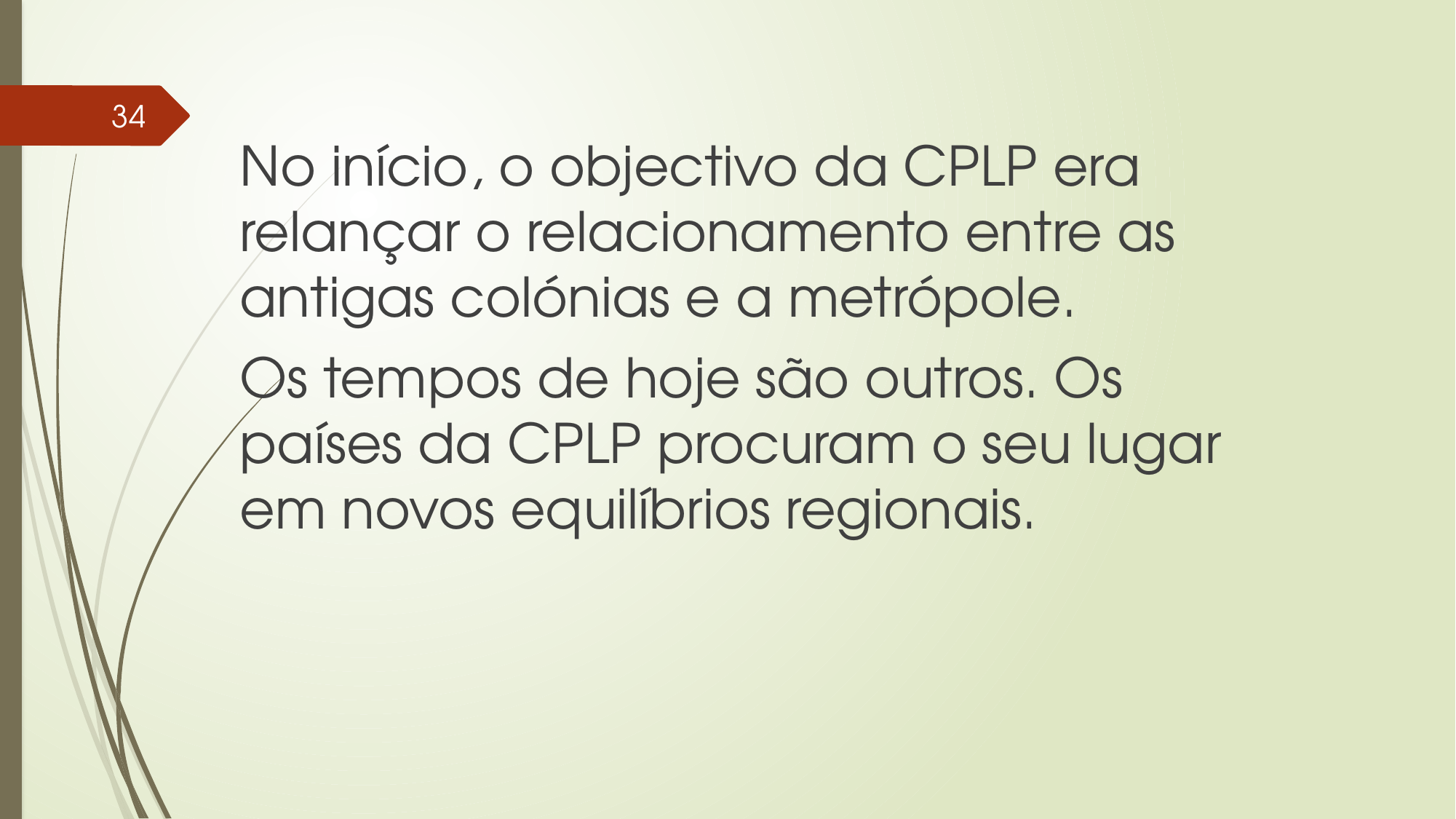

34
No início, o objectivo da CPLP era relançar o relacionamento entre as antigas colónias e a metrópole.
Os tempos de hoje são outros. Os países da CPLP procuram o seu lugar em novos equilíbrios regionais.